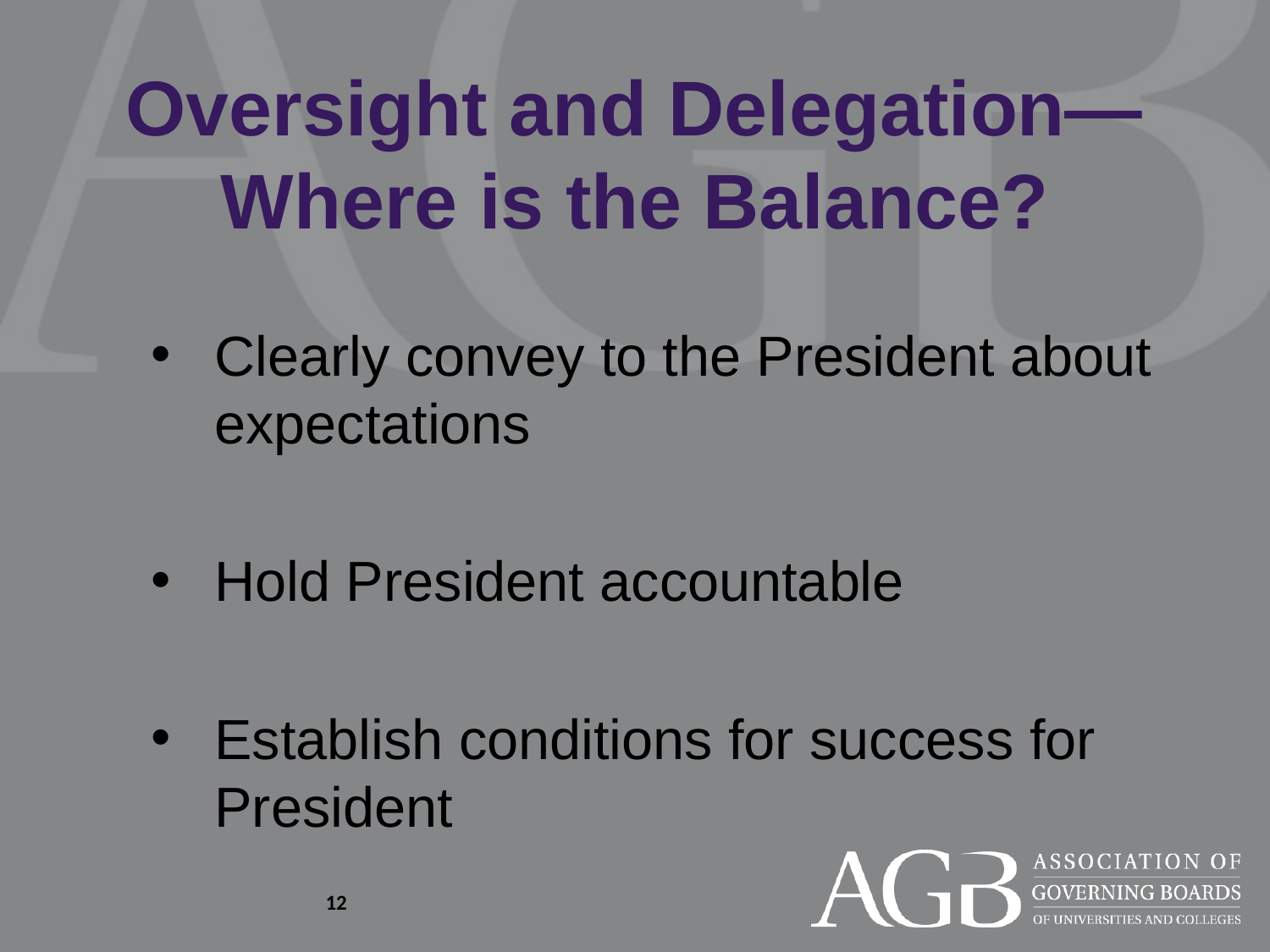

# Oversight and Delegation—Where is the Balance?
Clearly convey to the President about expectations

Hold President accountable

Establish conditions for success for President
12